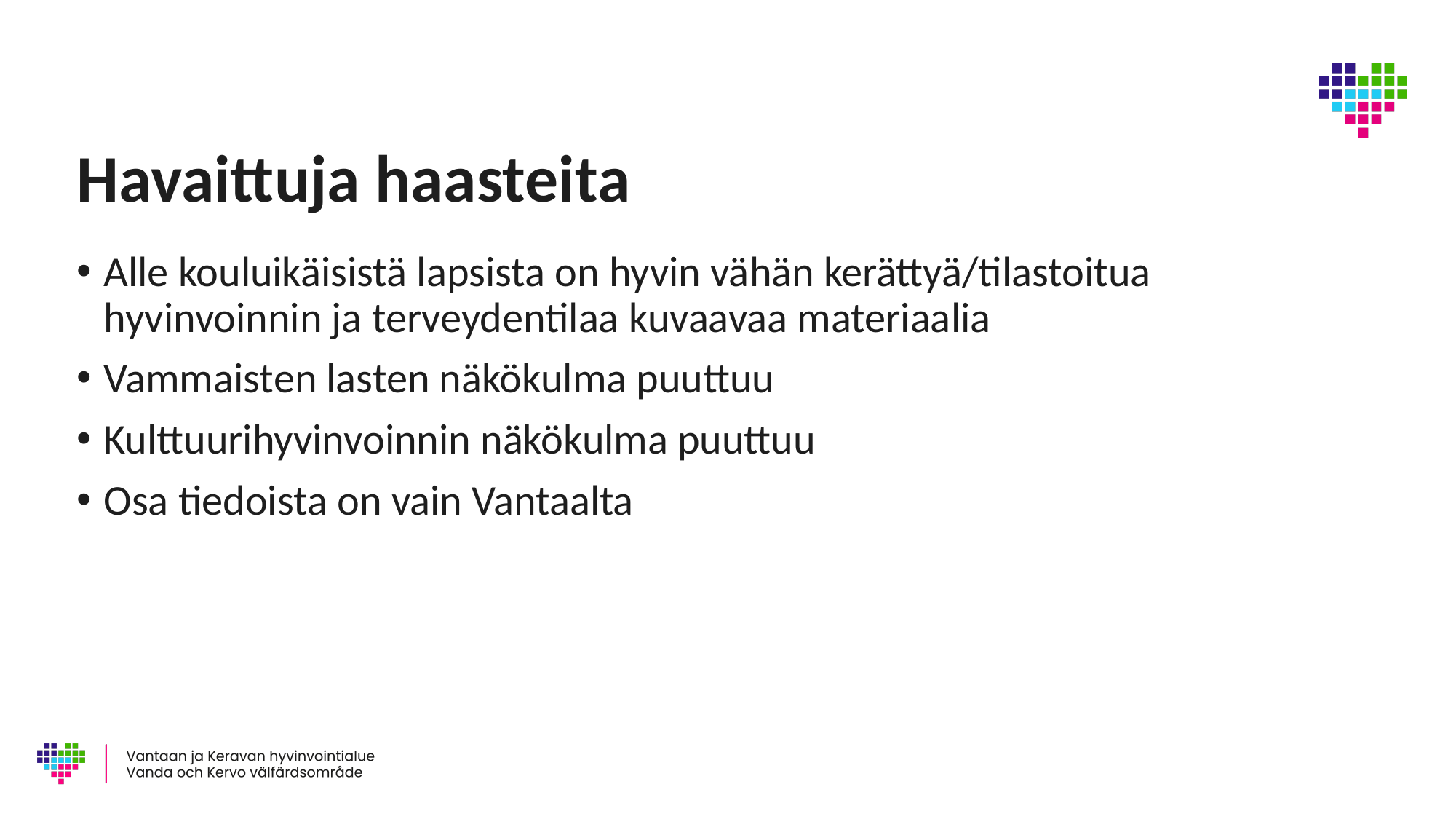

# Havaittuja haasteita
Alle kouluikäisistä lapsista on hyvin vähän kerättyä/tilastoitua hyvinvoinnin ja terveydentilaa kuvaavaa materiaalia
Vammaisten lasten näkökulma puuttuu
Kulttuurihyvinvoinnin näkökulma puuttuu
Osa tiedoista on vain Vantaalta